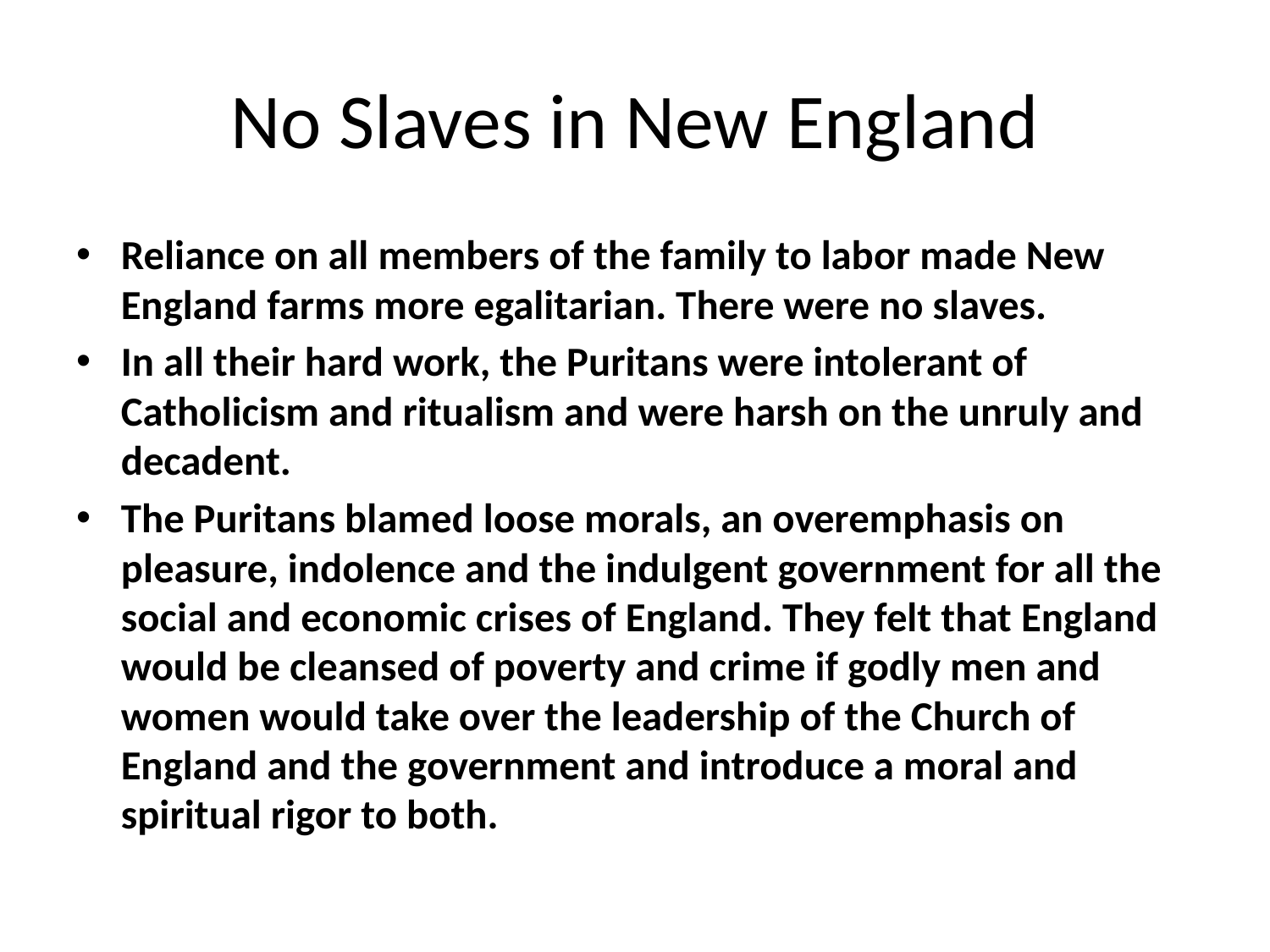

# No Slaves in New England
Reliance on all members of the family to labor made New England farms more egalitarian. There were no slaves.
In all their hard work, the Puritans were intolerant of Catholicism and ritualism and were harsh on the unruly and decadent.
The Puritans blamed loose morals, an overemphasis on pleasure, indolence and the indulgent government for all the social and economic crises of England. They felt that England would be cleansed of poverty and crime if godly men and women would take over the leadership of the Church of England and the government and introduce a moral and spiritual rigor to both.